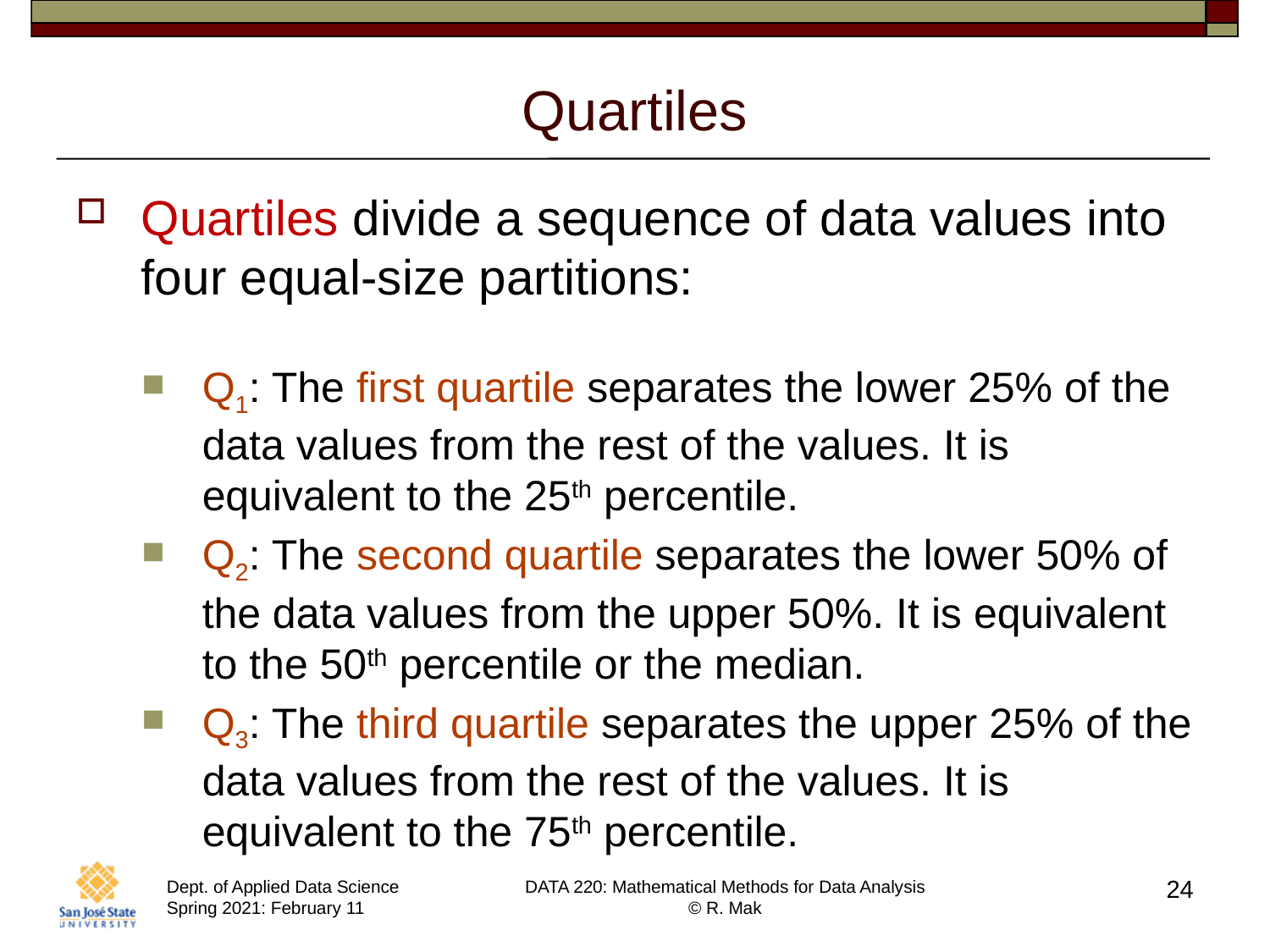

# Quartiles
Quartiles divide a sequence of data values into four equal-size partitions:

Q1: The first quartile separates the lower 25% of the data values from the rest of the values. It is equivalent to the 25th percentile.
Q2: The second quartile separates the lower 50% of the data values from the upper 50%. It is equivalent to the 50th percentile or the median.
Q3: The third quartile separates the upper 25% of the data values from the rest of the values. It is equivalent to the 75th percentile.
24